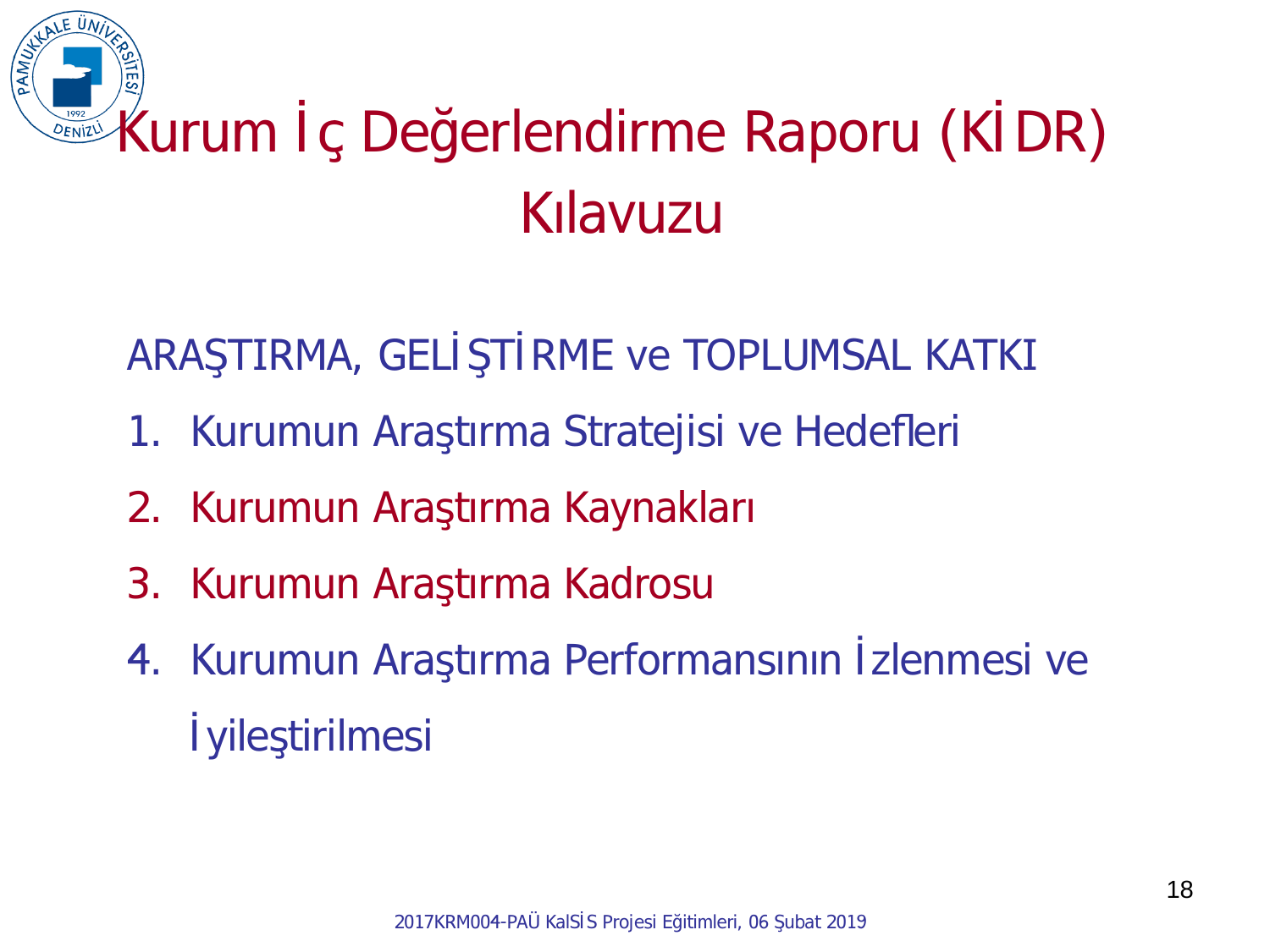

Kurum İç Değerlendirme Raporu (KİDR)  Kılavuzu
ARAŞTIRMA, GELİŞTİRME ve TOPLUMSAL KATKI
Kurumun Araştırma Stratejisi ve Hedefleri
Kurumun Araştırma Kaynakları
Kurumun Araştırma Kadrosu
Kurumun Araştırma Performansının İzlenmesi ve İyileştirilmesi
18
2017KRM004-PAÜ KalSİS Projesi Eğitimleri, 06 Şubat 2019